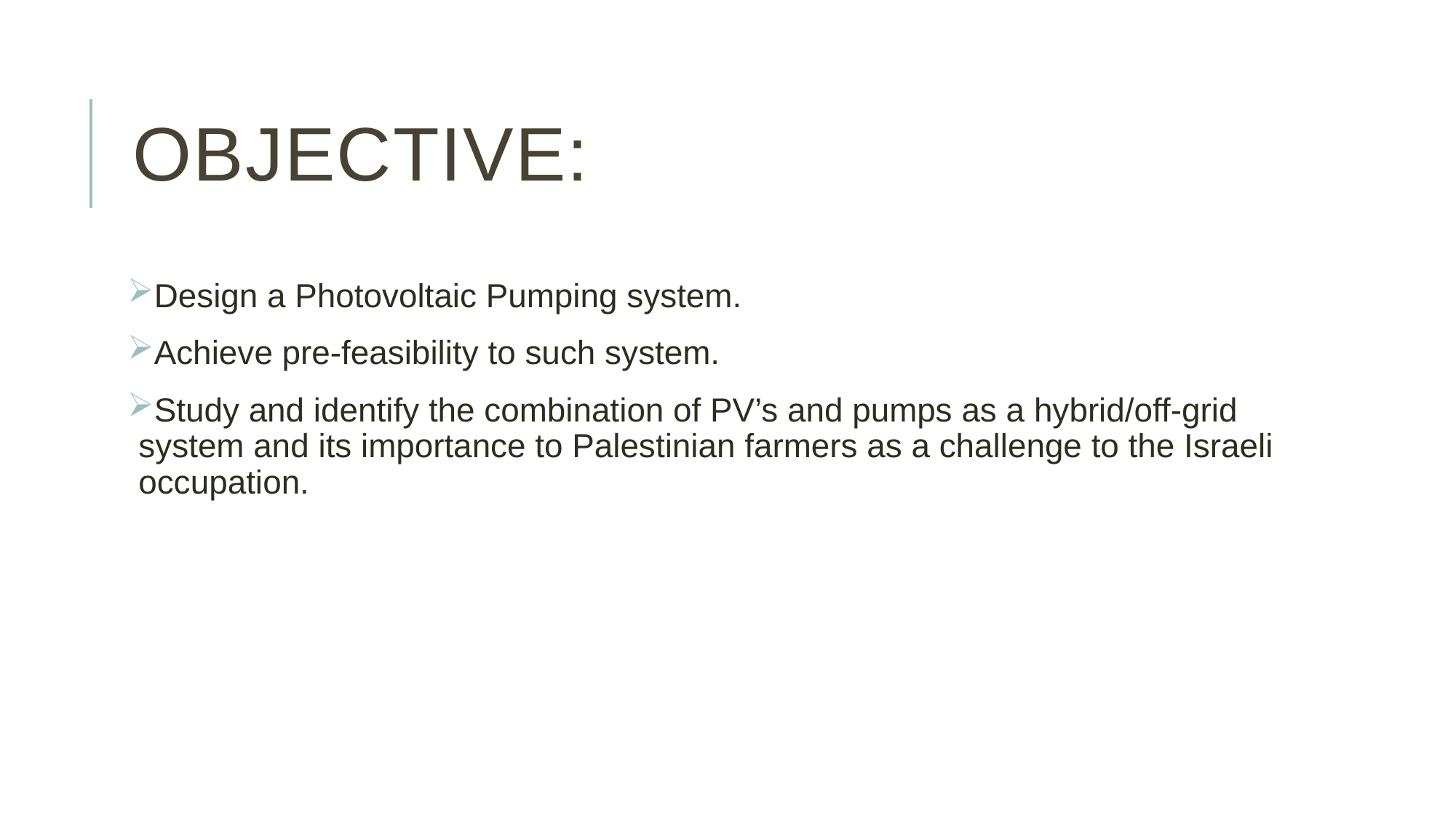

# Objective:
Design a Photovoltaic Pumping system.
Achieve pre-feasibility to such system.
Study and identify the combination of PV’s and pumps as a hybrid/off-grid system and its importance to Palestinian farmers as a challenge to the Israeli occupation.